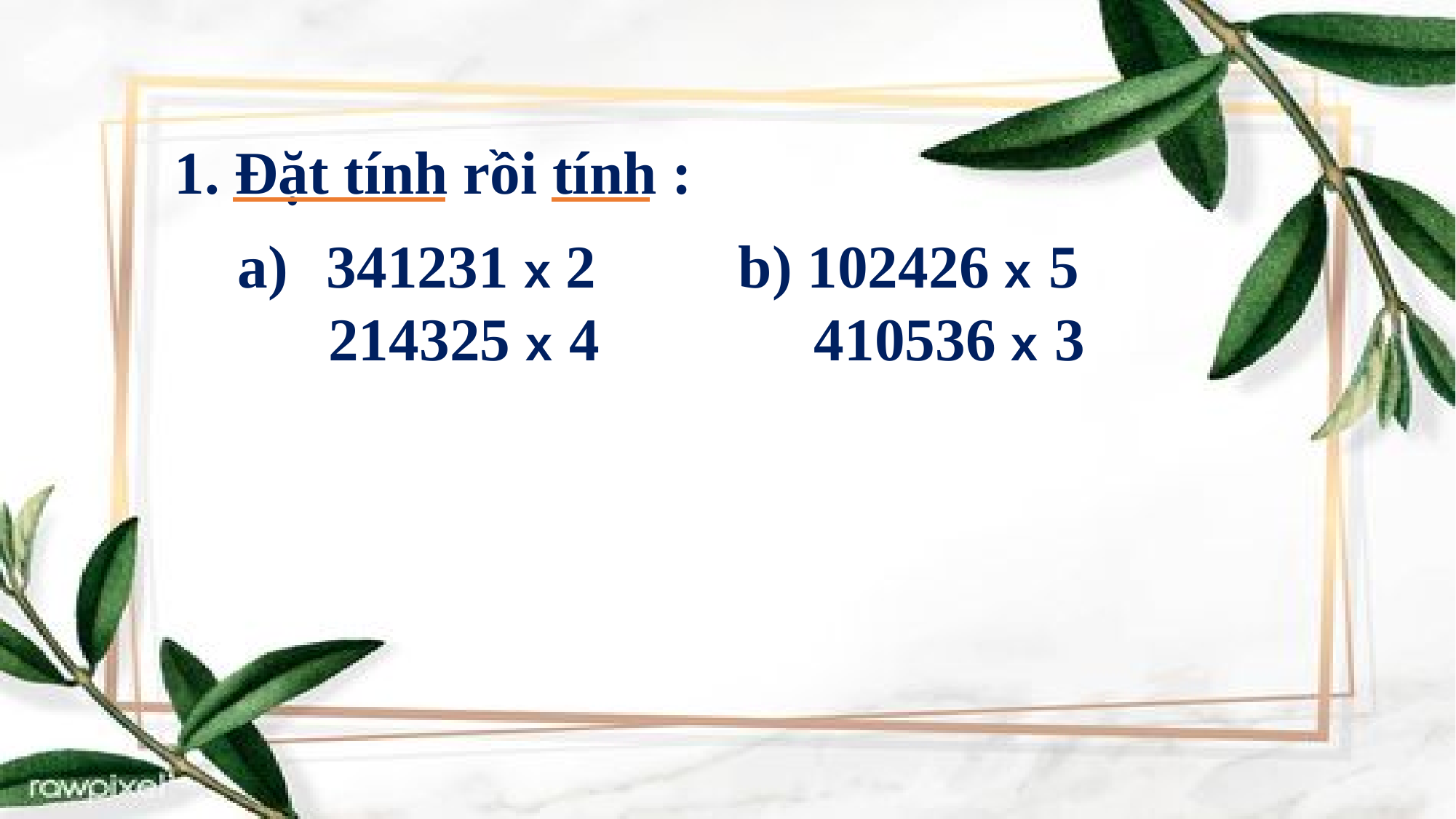

1. Đặt tính rồi tính :
b) 102426 x 5
     410536 x 3
341231 x 2
      214325 x 4